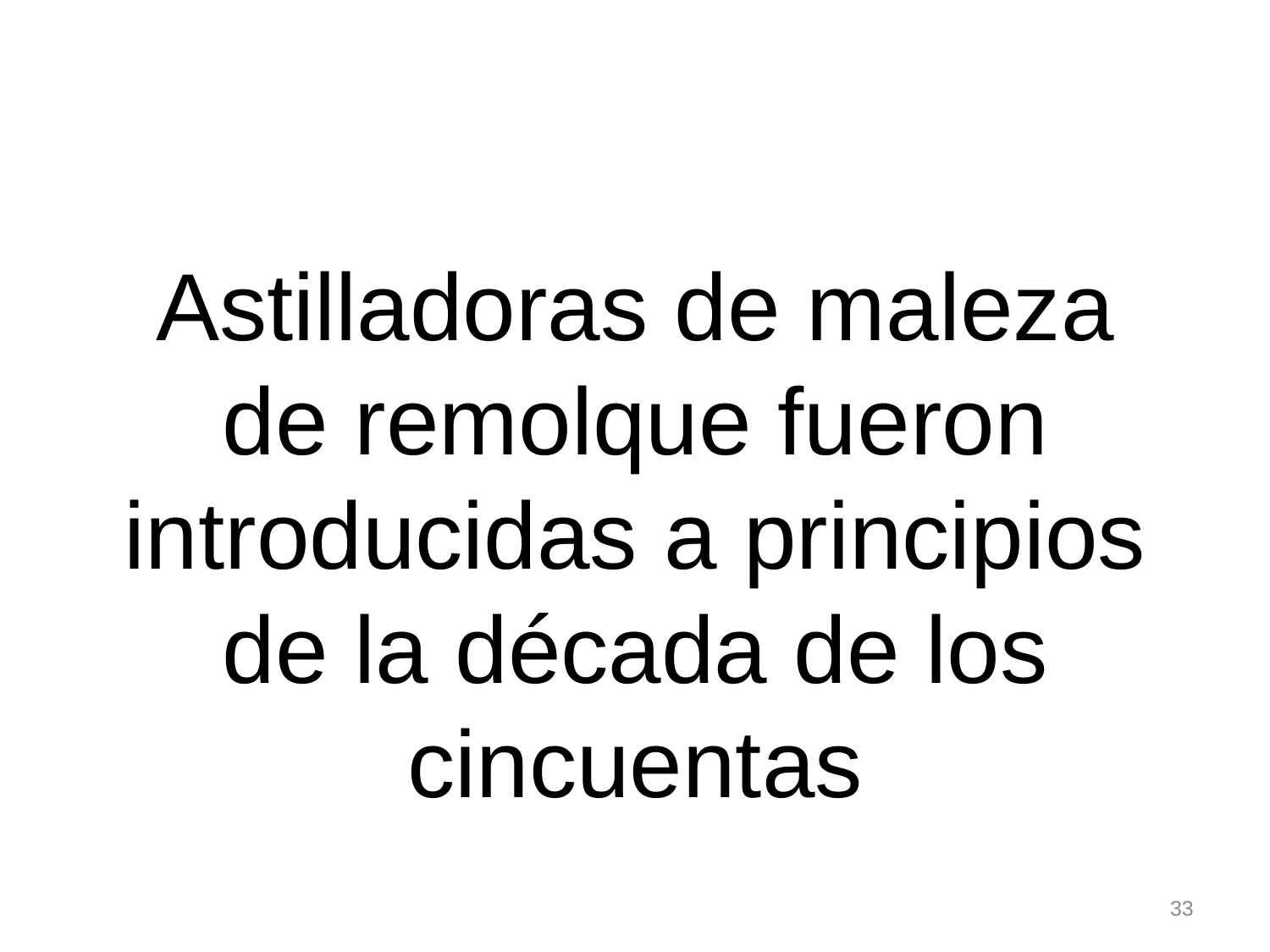

34
Astilladoras de maleza de remolque fueron introducidas a principios de la década de los cincuentas
33